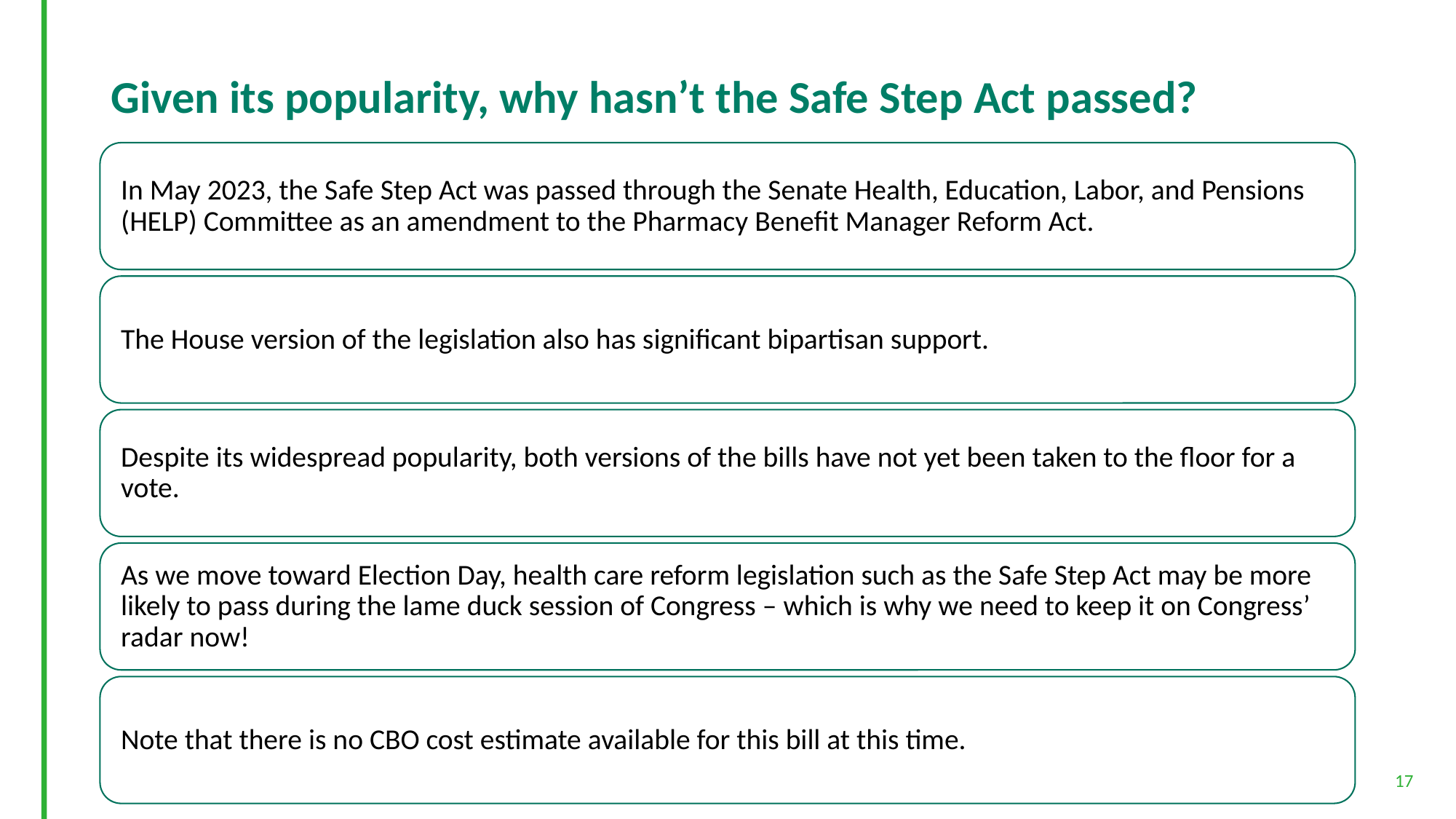

# Given its popularity, why hasn’t the Safe Step Act passed?
In May 2023, the Safe Step Act was passed through the Senate Health, Education, Labor, and Pensions (HELP) Committee as an amendment to the Pharmacy Benefit Manager Reform Act.
The House version of the legislation also has significant bipartisan support.
Despite its widespread popularity, both versions of the bills have not yet been taken to the floor for a vote.
As we move toward Election Day, health care reform legislation such as the Safe Step Act may be more likely to pass during the lame duck session of Congress – which is why we need to keep it on Congress’ radar now!
Note that there is no CBO cost estimate available for this bill at this time.
17